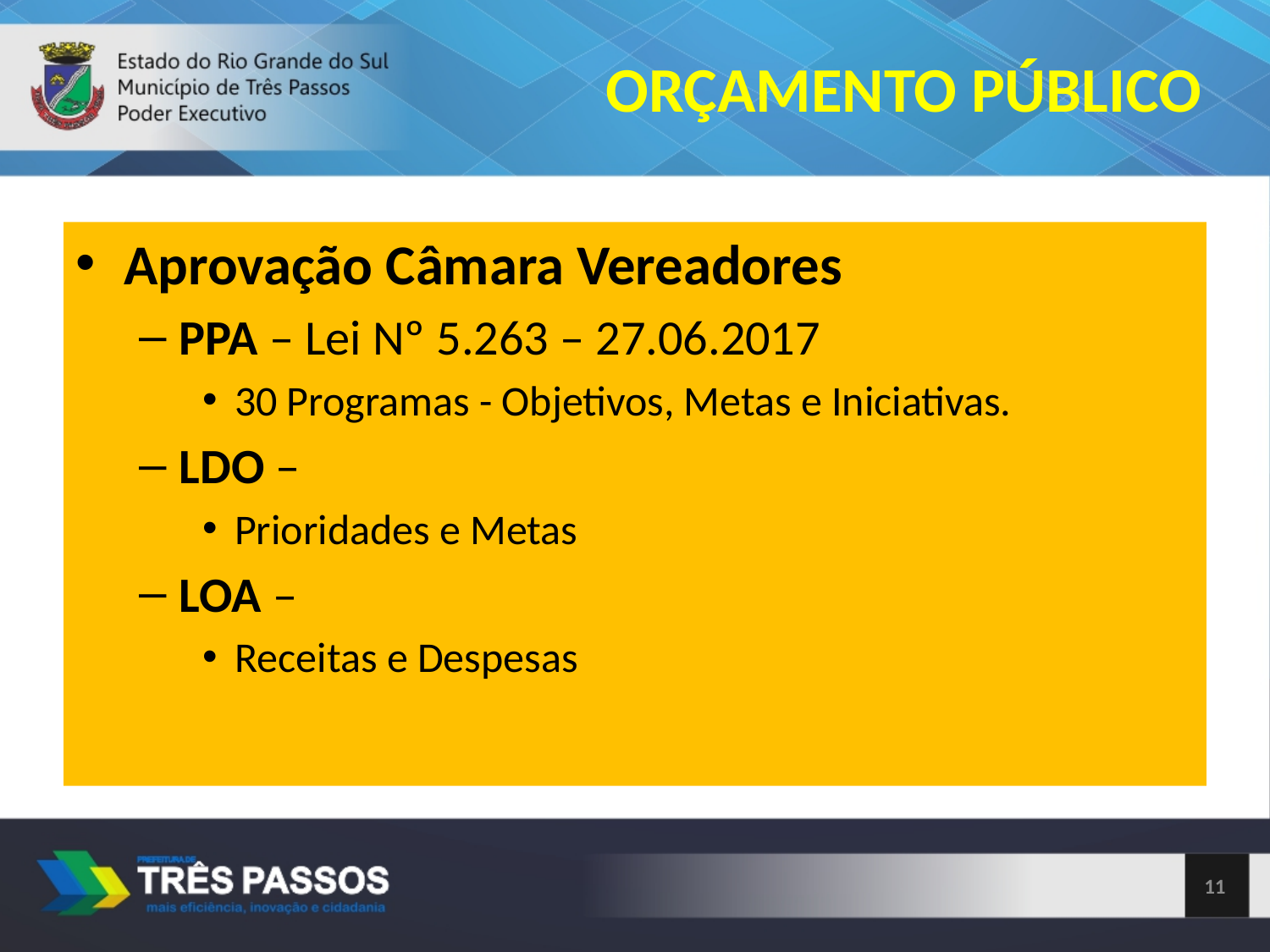

ORÇAMENTO PÚBLICO
Aprovação Câmara Vereadores
PPA – Lei Nº 5.263 – 27.06.2017
30 Programas - Objetivos, Metas e Iniciativas.
LDO –
Prioridades e Metas
LOA –
Receitas e Despesas
11